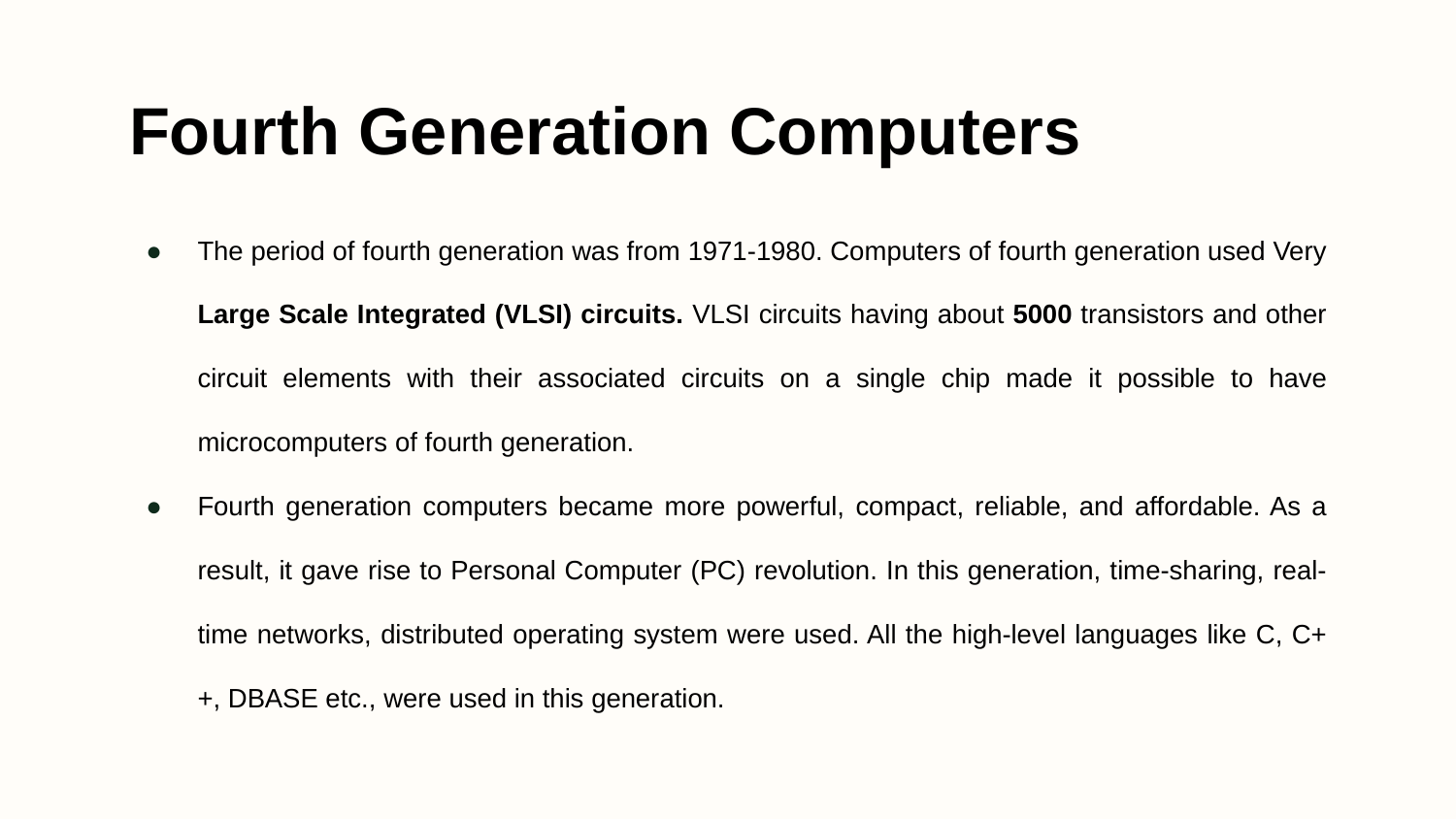

# Fourth Generation Computers
The period of fourth generation was from 1971-1980. Computers of fourth generation used Very Large Scale Integrated (VLSI) circuits. VLSI circuits having about 5000 transistors and other circuit elements with their associated circuits on a single chip made it possible to have microcomputers of fourth generation.
Fourth generation computers became more powerful, compact, reliable, and affordable. As a result, it gave rise to Personal Computer (PC) revolution. In this generation, time-sharing, real-time networks, distributed operating system were used. All the high-level languages like C, C++, DBASE etc., were used in this generation.